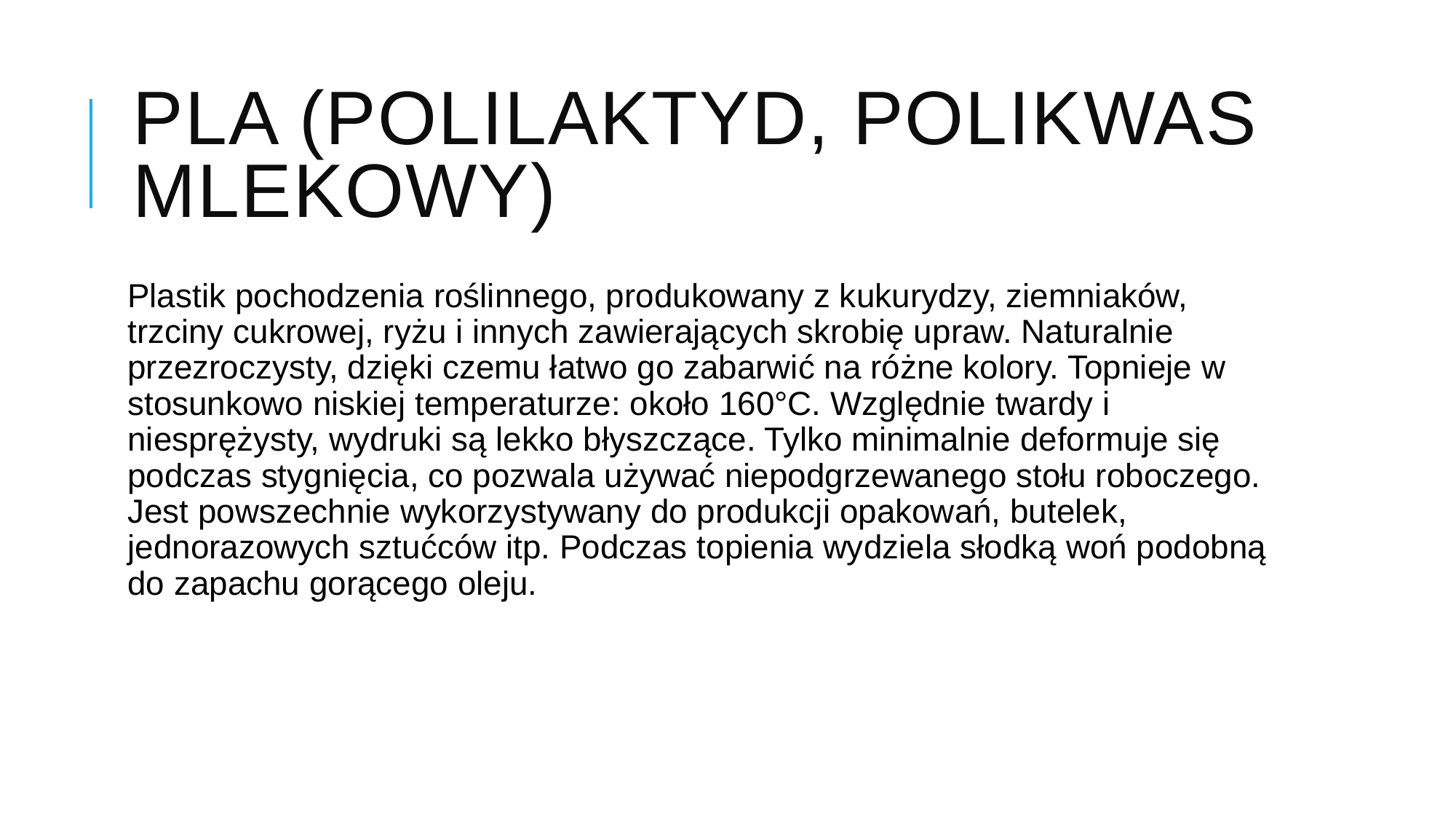

# PLA (polilaktyd, polikwas mlekowy)
Plastik pochodzenia roślinnego, produkowany z kukurydzy, ziemniaków, trzciny cukrowej, ryżu i innych zawierających skrobię upraw. Naturalnie przezroczysty, dzięki czemu łatwo go zabarwić na różne kolory. Topnieje w stosunkowo niskiej temperaturze: około 160°C. Względnie twardy i niesprężysty, wydruki są lekko błyszczące. Tylko minimalnie deformuje się podczas stygnięcia, co pozwala używać niepodgrzewanego stołu roboczego. Jest powszechnie wykorzystywany do produkcji opakowań, butelek, jednorazowych sztućców itp. Podczas topienia wydziela słodką woń podobną do zapachu gorącego oleju.